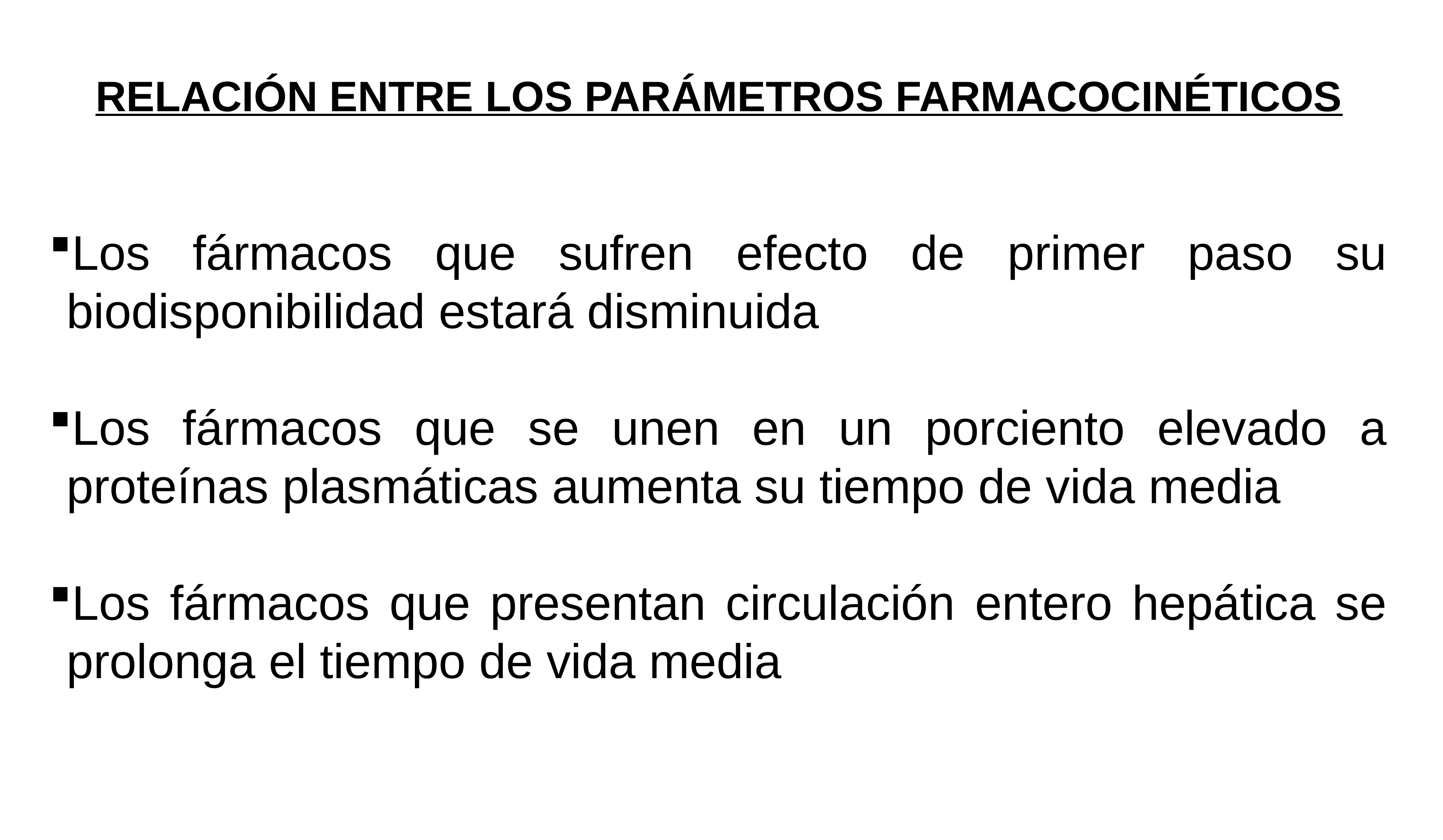

RELACIÓN ENTRE LOS PARÁMETROS FARMACOCINÉTICOS
Los fármacos que sufren efecto de primer paso su biodisponibilidad estará disminuida

Los fármacos que se unen en un porciento elevado a proteínas plasmáticas aumenta su tiempo de vida media

Los fármacos que presentan circulación entero hepática se prolonga el tiempo de vida media